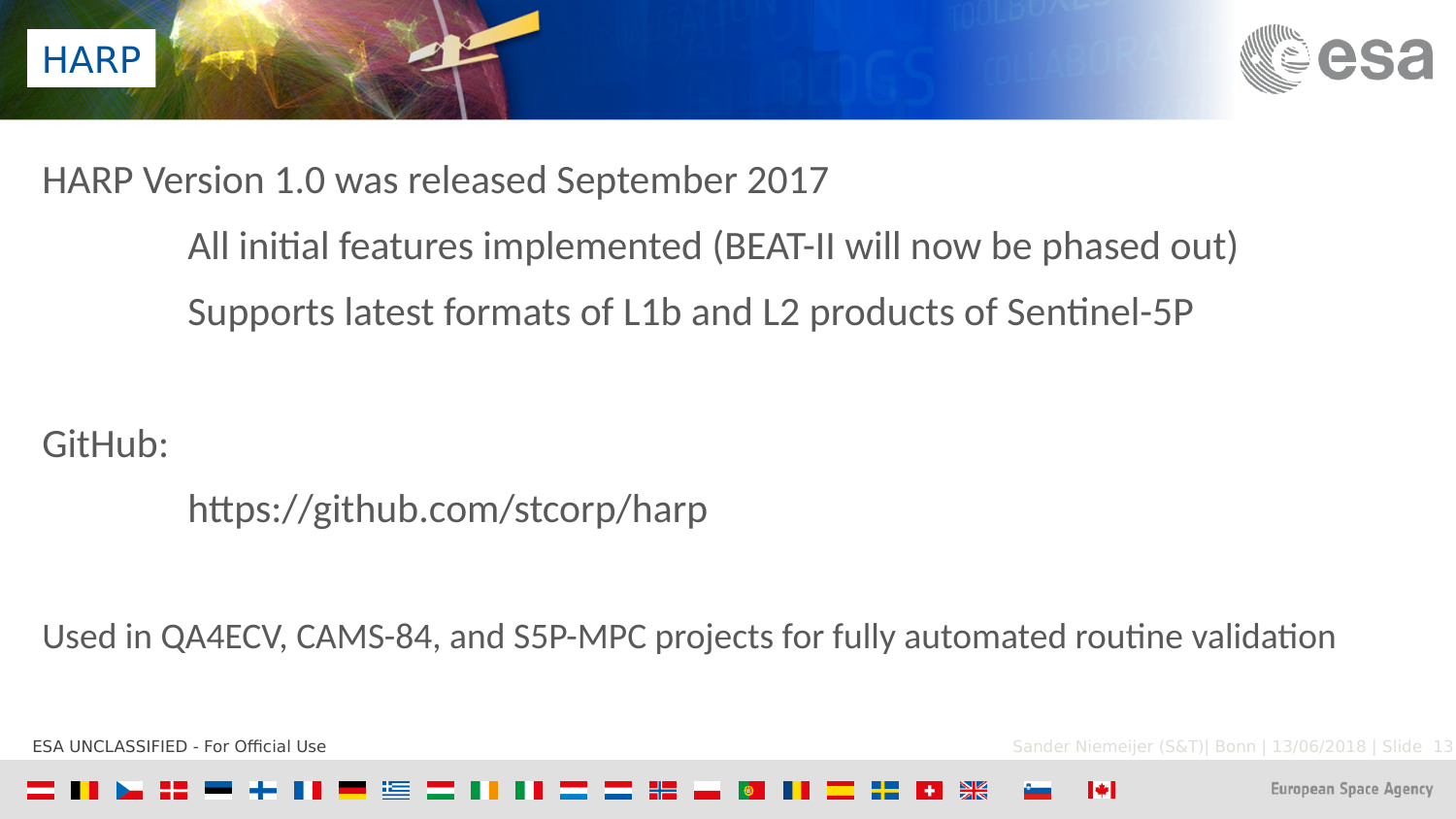

HARP
HARP Version 1.0 was released September 2017
	All initial features implemented (BEAT-II will now be phased out)
	Supports latest formats of L1b and L2 products of Sentinel-5P

GitHub:
	https://github.com/stcorp/harp

Used in QA4ECV, CAMS-84, and S5P-MPC projects for fully automated routine validation